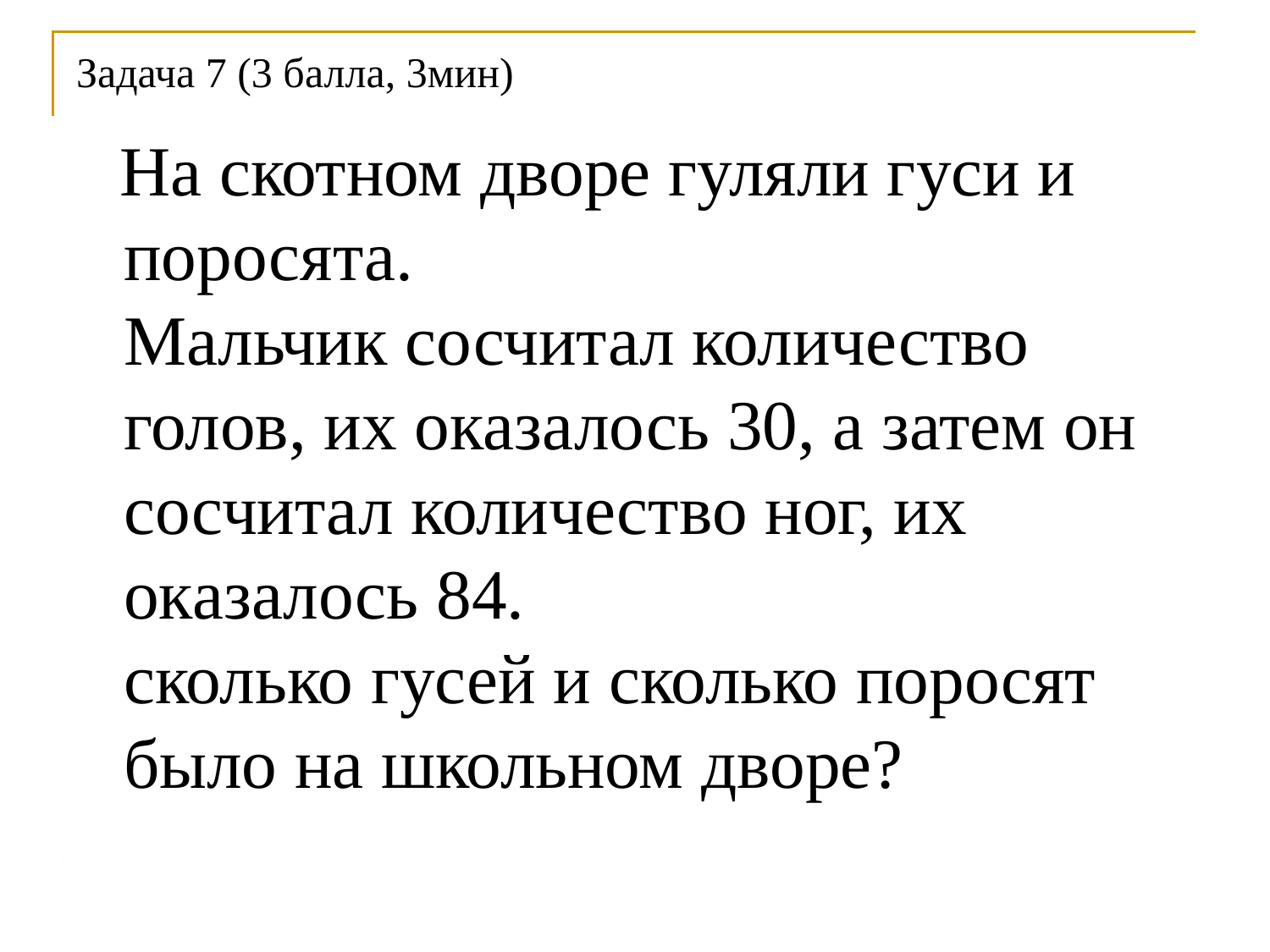

# Задача 7 (3 балла, 3мин)
   На скотном дворе гуляли гуси и поросята.
Мальчик сосчитал количество голов, их оказалось 30, а затем он сосчитал количество ног, их оказалось 84.
сколько гусей и сколько поросят было на школьном дворе?